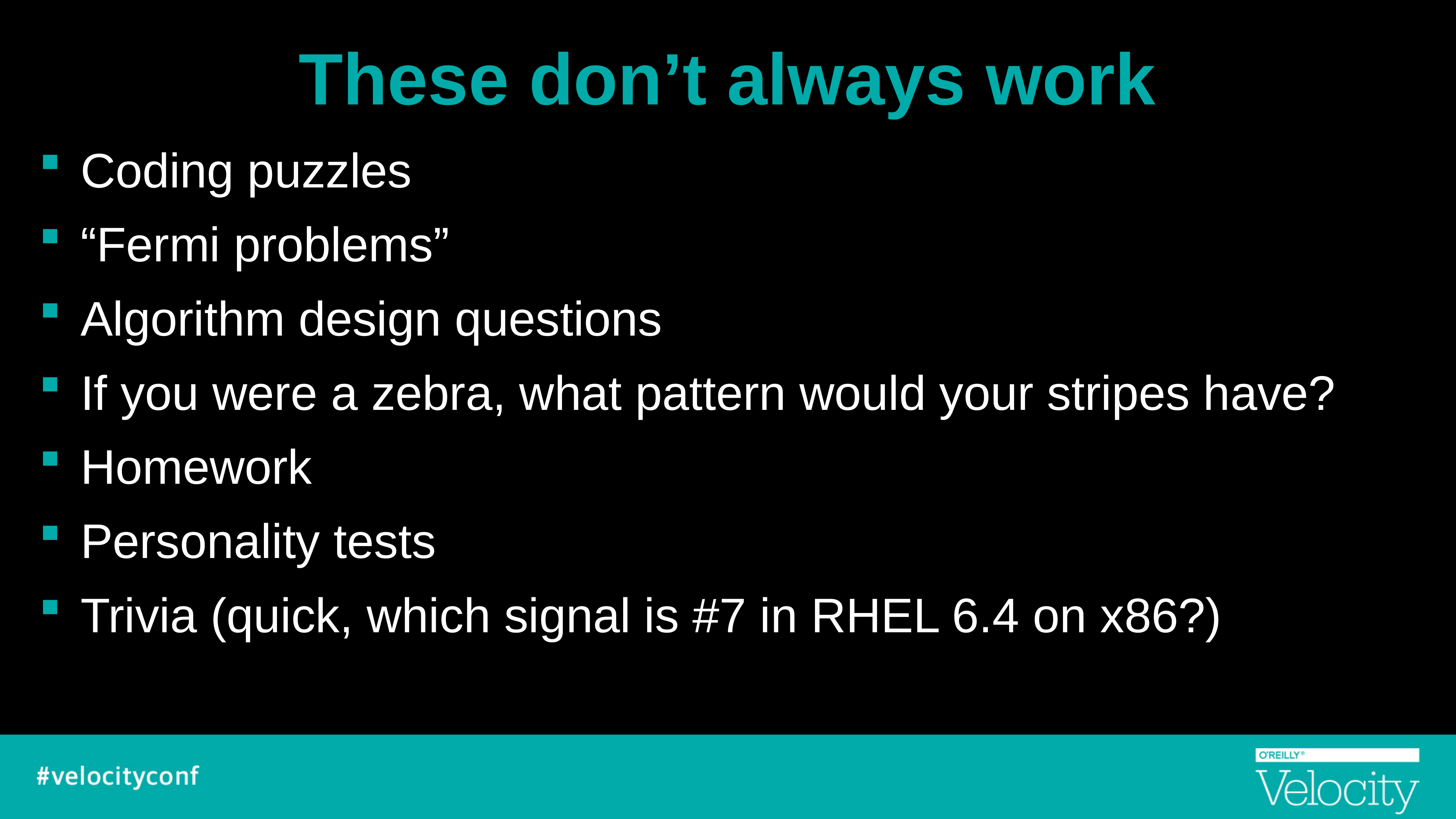

# These don’t always work
Coding puzzles
“Fermi problems”
Algorithm design questions
If you were a zebra, what pattern would your stripes have?
Homework
Personality tests
Trivia (quick, which signal is #7 in RHEL 6.4 on x86?)